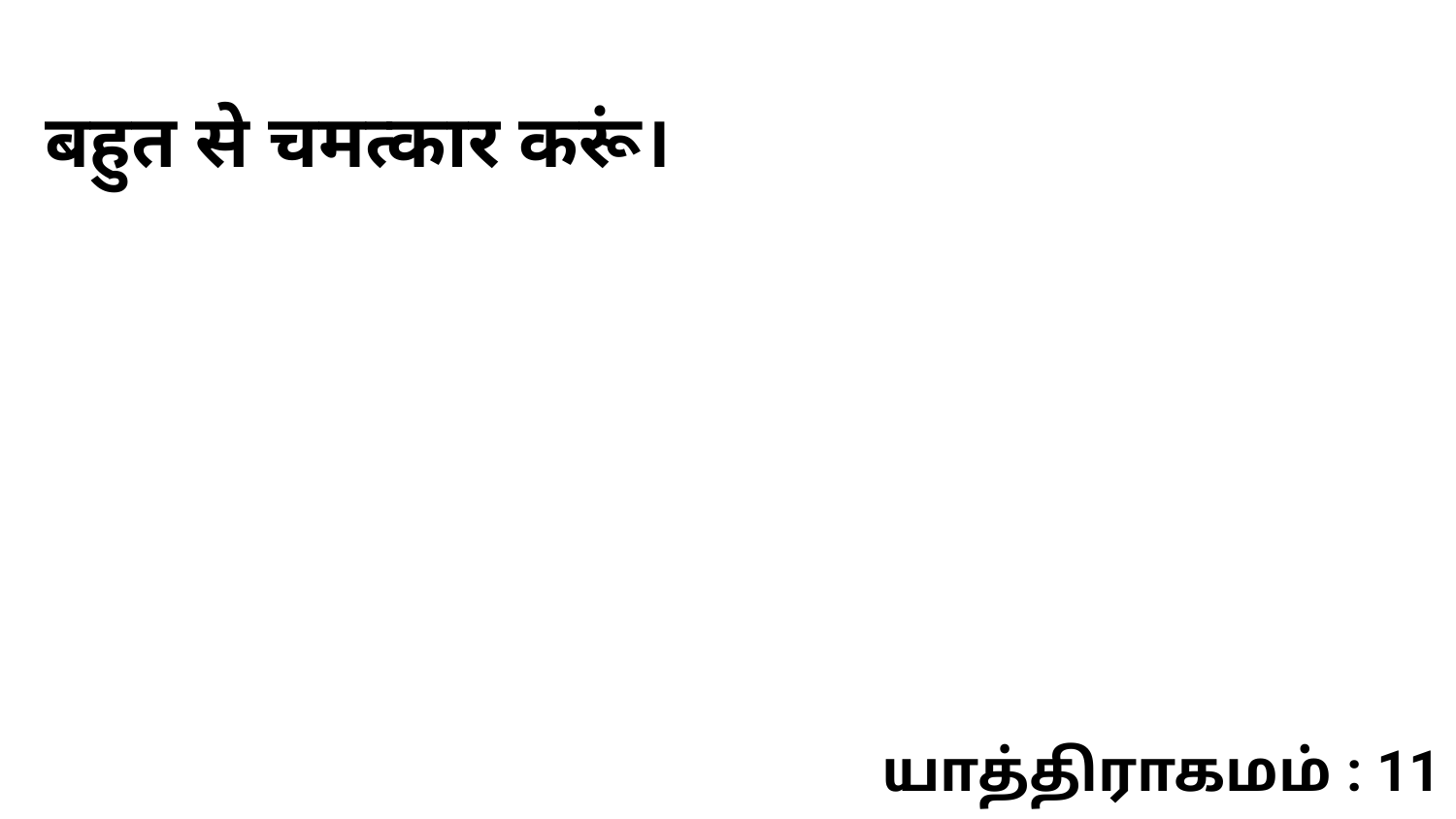

बहुत से चमत्कार करूं।
யாத்திராகமம் : 11